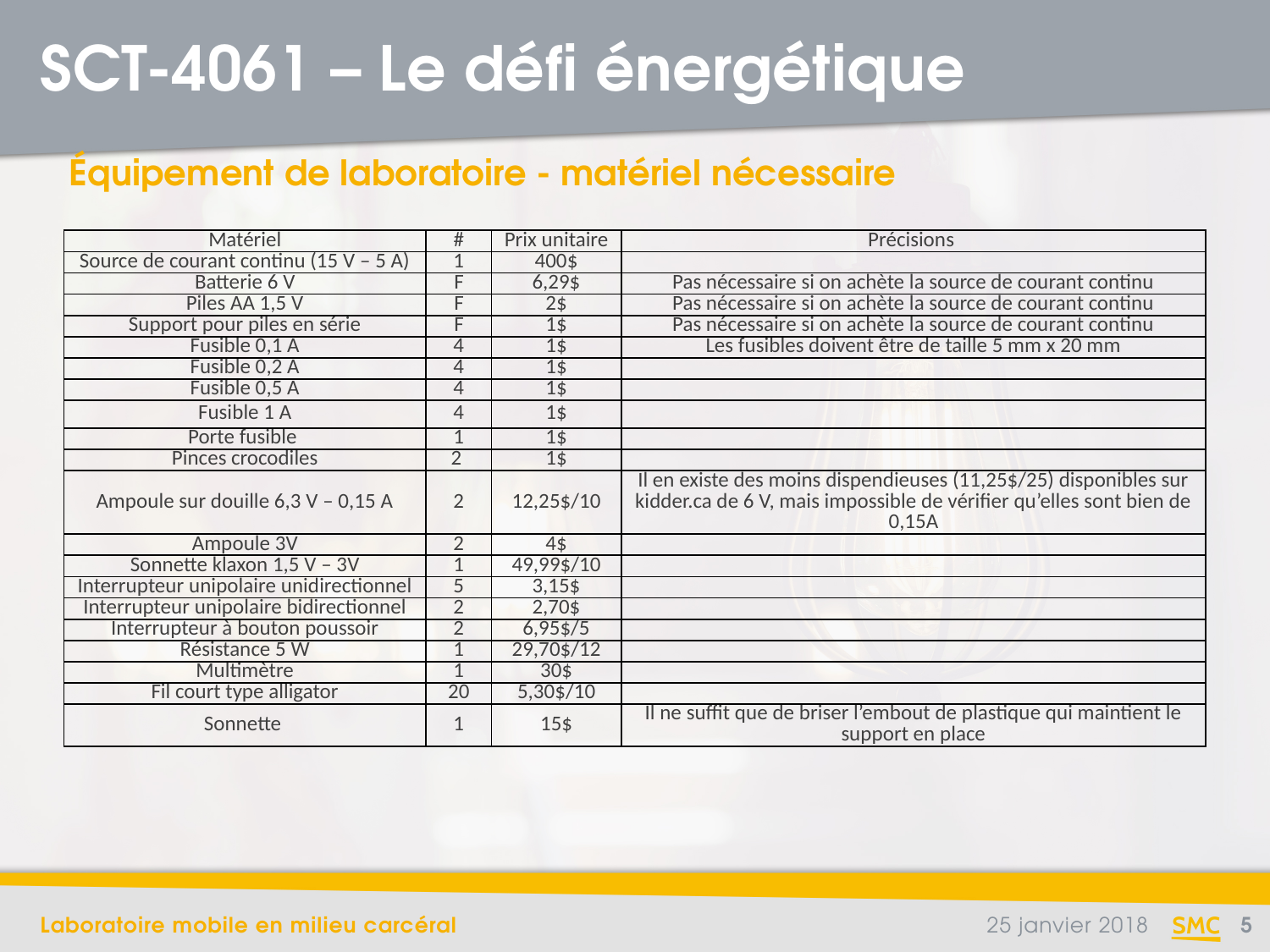

# SCT-4061 – Le défi énergétique
Équipement de laboratoire - matériel nécessaire

| Matériel | # | Prix unitaire | Précisions |
| --- | --- | --- | --- |
| Source de courant continu (15 V – 5 A) | 1 | 400$ |  |
| Batterie 6 V | F | 6,29$ | Pas nécessaire si on achète la source de courant continu |
| Piles AA 1,5 V | F | 2$ | Pas nécessaire si on achète la source de courant continu |
| Support pour piles en série | F | 1$ | Pas nécessaire si on achète la source de courant continu |
| Fusible 0,1 A | 4 | 1$ | Les fusibles doivent être de taille 5 mm x 20 mm |
| Fusible 0,2 A | 4 | 1$ |  |
| Fusible 0,5 A | 4 | 1$ |  |
| Fusible 1 A | 4 | 1$ |  |
| Porte fusible | 1 | 1$ |  |
| Pinces crocodiles | 2 | 1$ |  |
| Ampoule sur douille 6,3 V – 0,15 A | 2 | 12,25$/10 | Il en existe des moins dispendieuses (11,25$/25) disponibles sur kidder.ca de 6 V, mais impossible de vérifier qu’elles sont bien de 0,15A |
| Ampoule 3V | 2 | 4$ |  |
| Sonnette klaxon 1,5 V – 3V | 1 | 49,99$/10 |  |
| Interrupteur unipolaire unidirectionnel | 5 | 3,15$ |  |
| Interrupteur unipolaire bidirectionnel | 2 | 2,70$ |  |
| Interrupteur à bouton poussoir | 2 | 6,95$/5 |  |
| Résistance 5 W | 1 | 29,70$/12 |  |
| Multimètre | 1 | 30$ |  |
| Fil court type alligator | 20 | 5,30$/10 |  |
| Sonnette | 1 | 15$ | Il ne suffit que de briser l’embout de plastique qui maintient le support en place |
Laboratoire mobile en milieu carcéral
25 janvier 2018
5